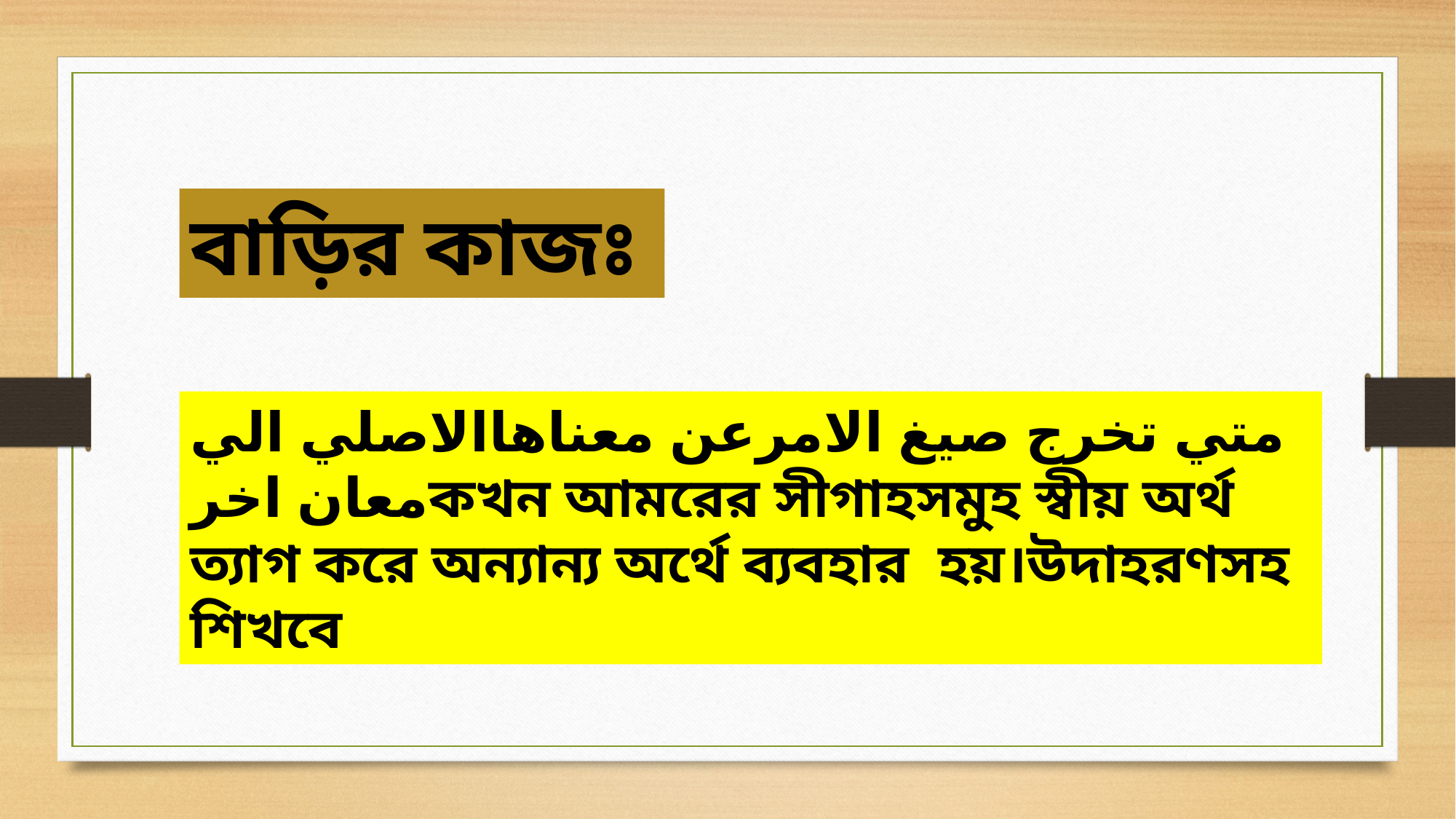

বাড়ির কাজঃ
متي تخرج صيغ الامرعن معناهاالاصلي الي معان اخرকখন আমরের সীগাহসমুহ স্বীয় অর্থ ত্যাগ করে অন্যান্য অর্থে ব্যবহার  হয়।উদাহরণসহ শিখবে